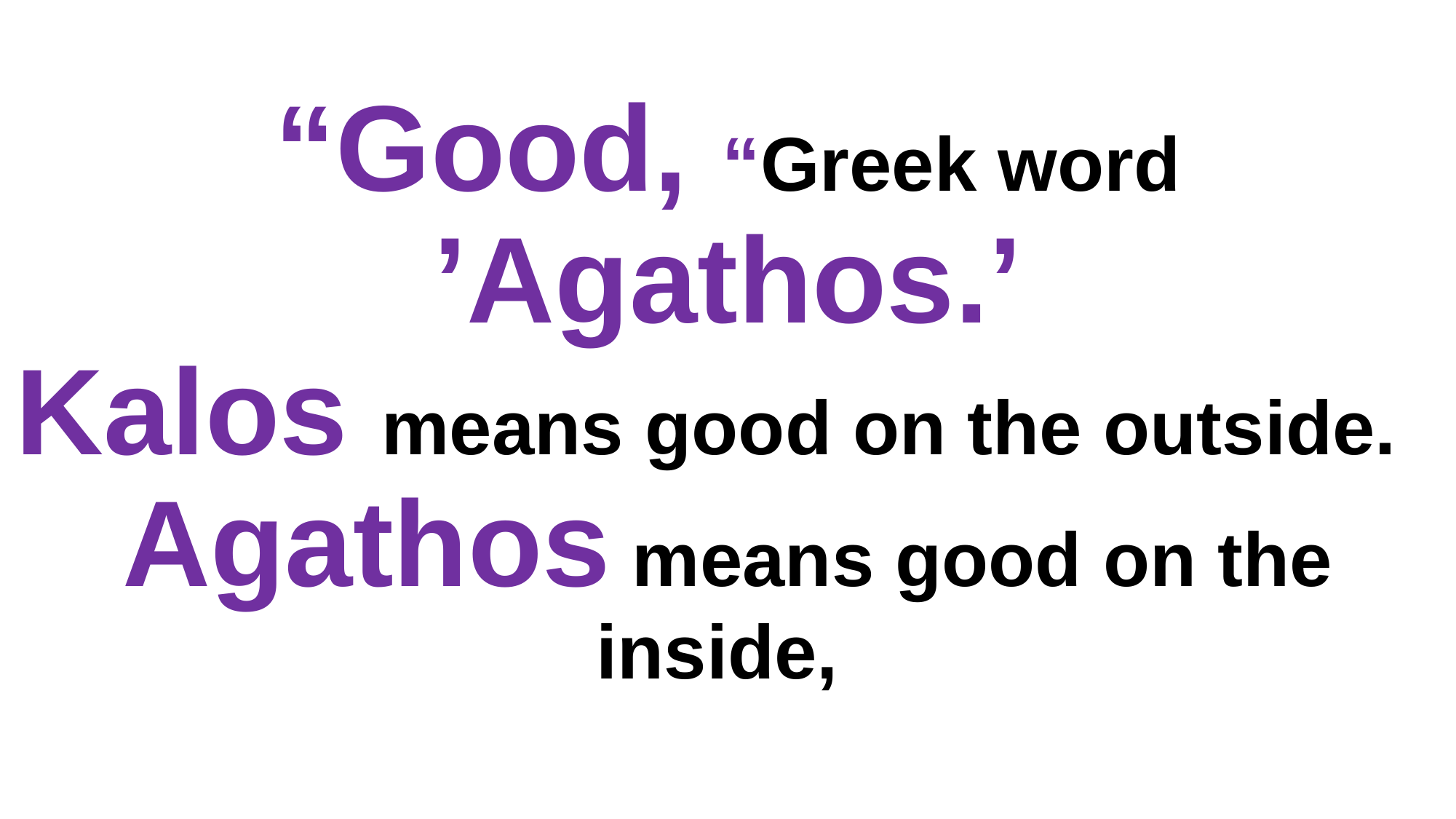

# “Good, “Greek word ’Agathos.’ Kalos means good on the outside. Agathos means good on the inside,